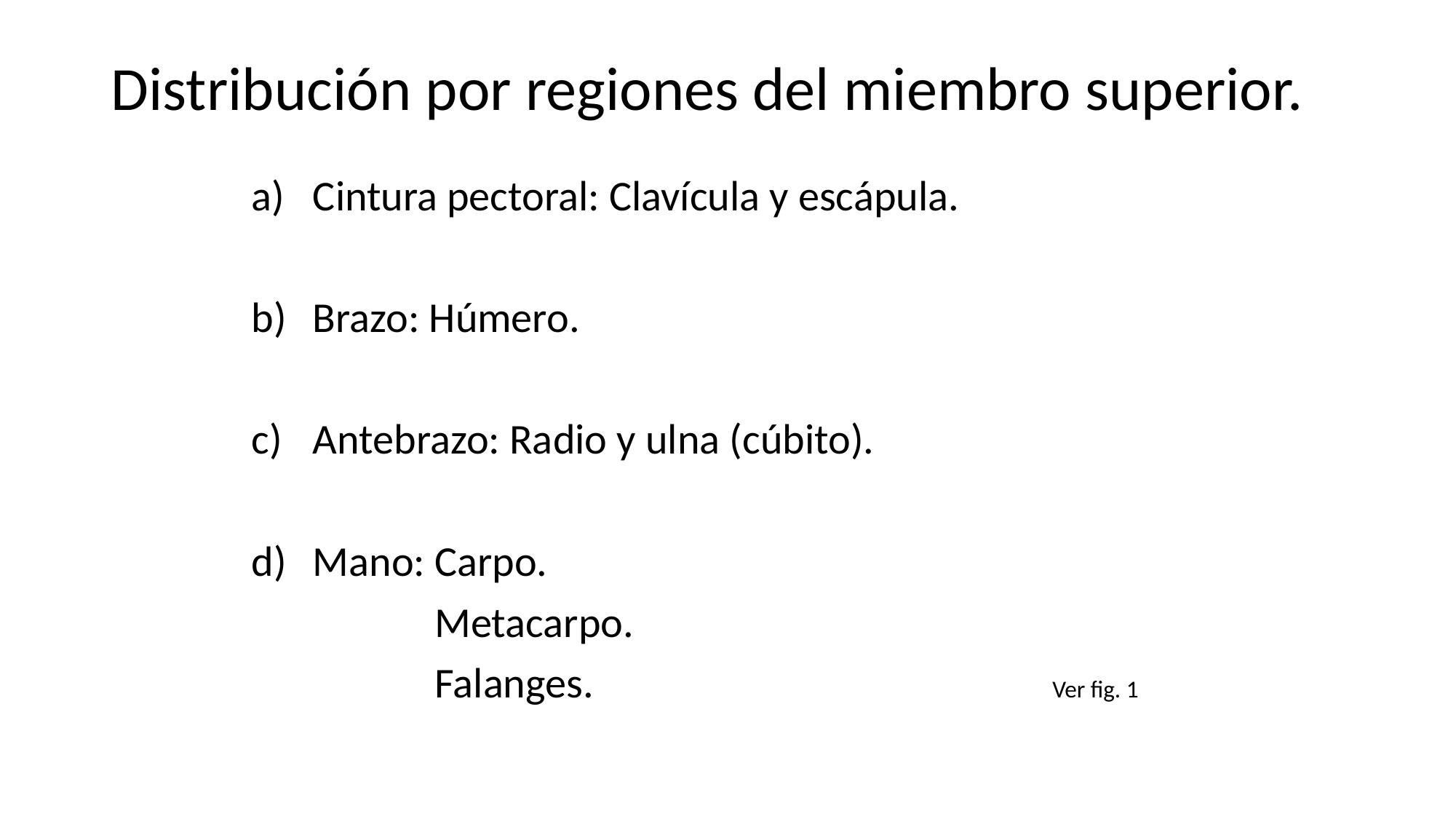

# Distribución por regiones del miembro superior.
Cintura pectoral: Clavícula y escápula.

Brazo: Húmero.

Antebrazo: Radio y ulna (cúbito).

Mano: Carpo.
                   Metacarpo.
                   Falanges.                                                Ver fig. 1